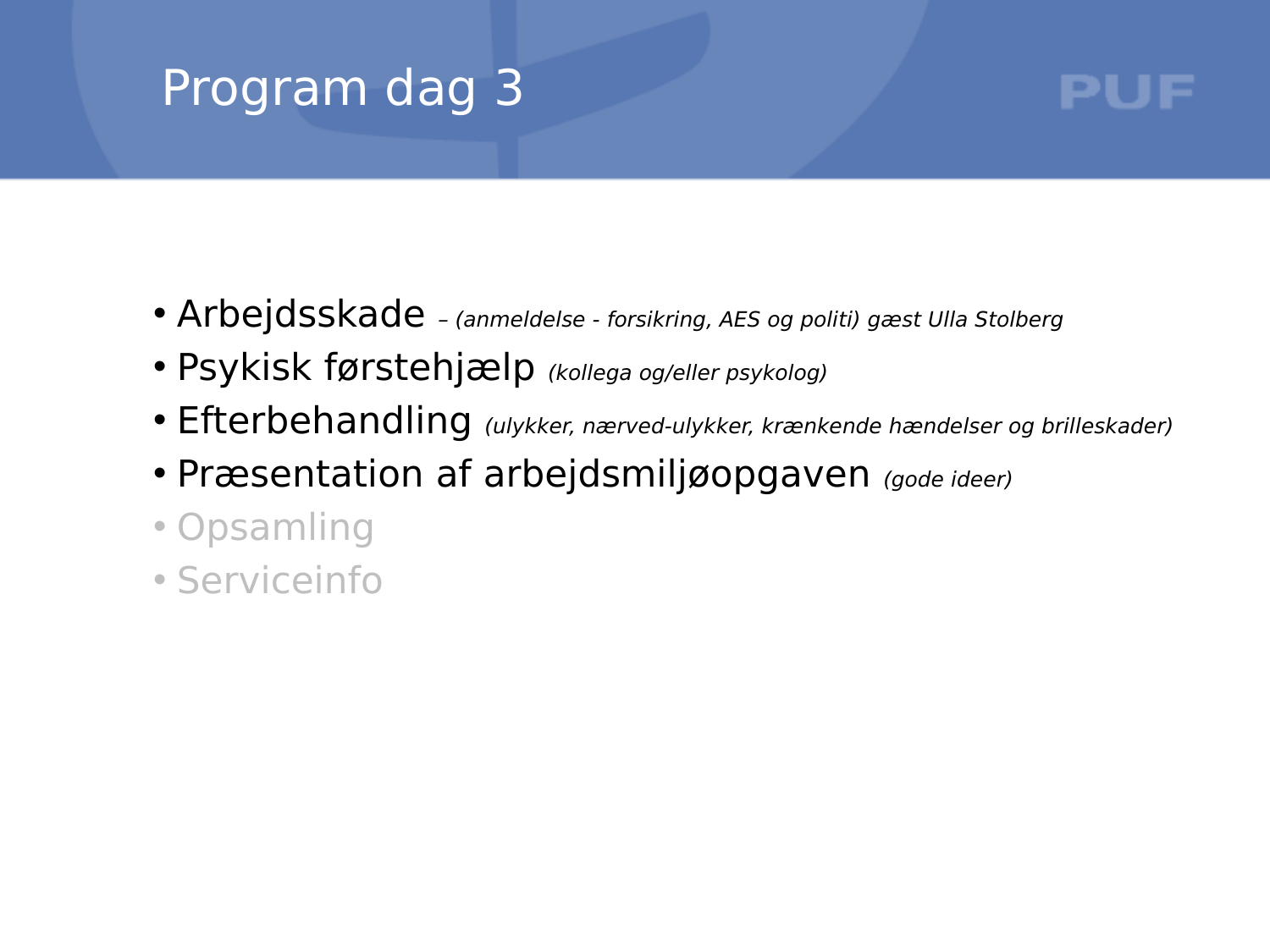

Program dag 3

Arbejdsskade – (anmeldelse - forsikring, AES og politi) gæst Ulla Stolberg
Psykisk førstehjælp (kollega og/eller psykolog)
Efterbehandling (ulykker, nærved-ulykker, krænkende hændelser og brilleskader)
Præsentation af arbejdsmiljøopgaven (gode ideer)
Opsamling
Serviceinfo